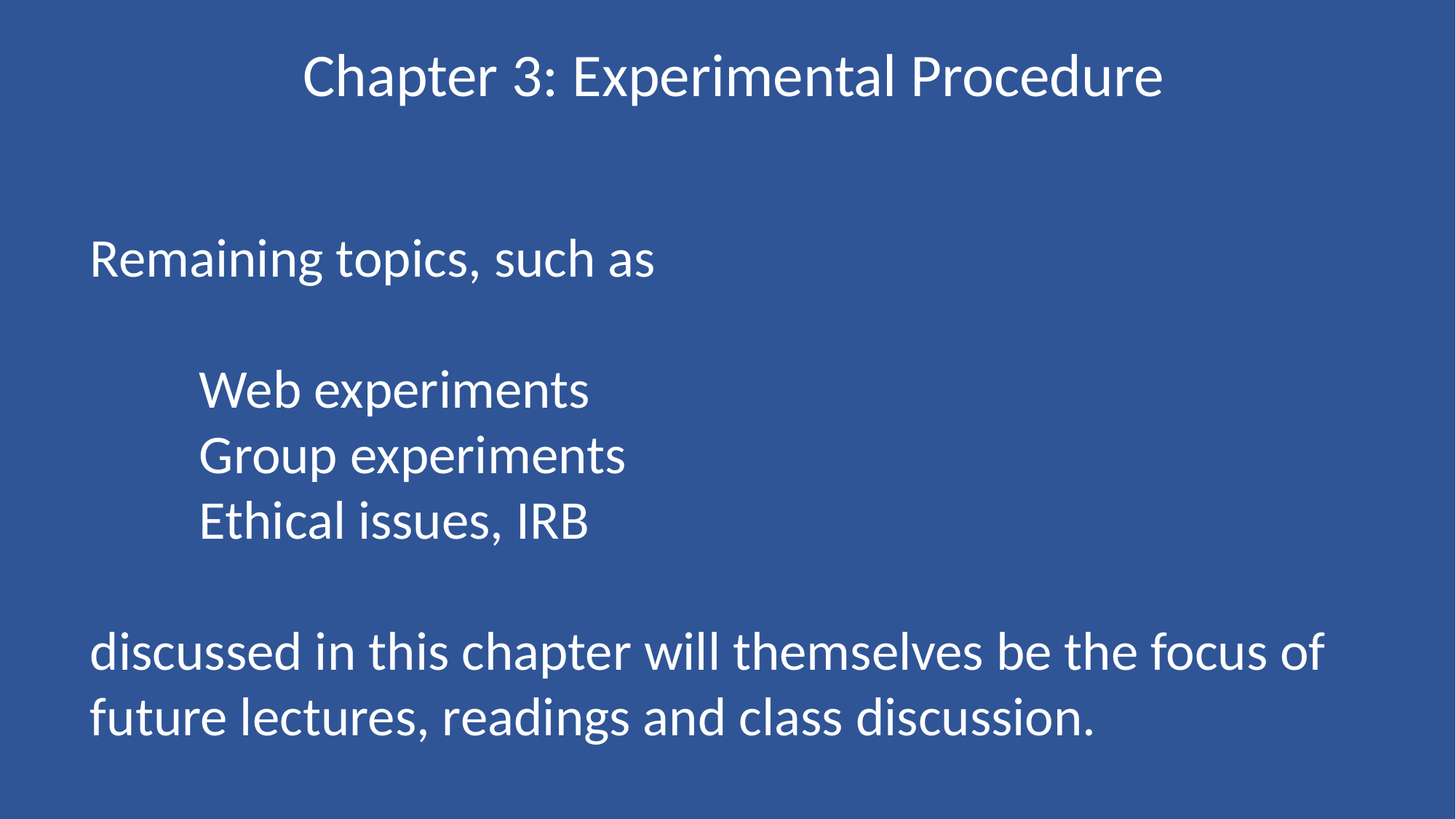

Chapter 3: Experimental Procedure
Remaining topics, such as

	Web experiments
	Group experiments
	Ethical issues, IRB

discussed in this chapter will themselves be the focus of
future lectures, readings and class discussion.